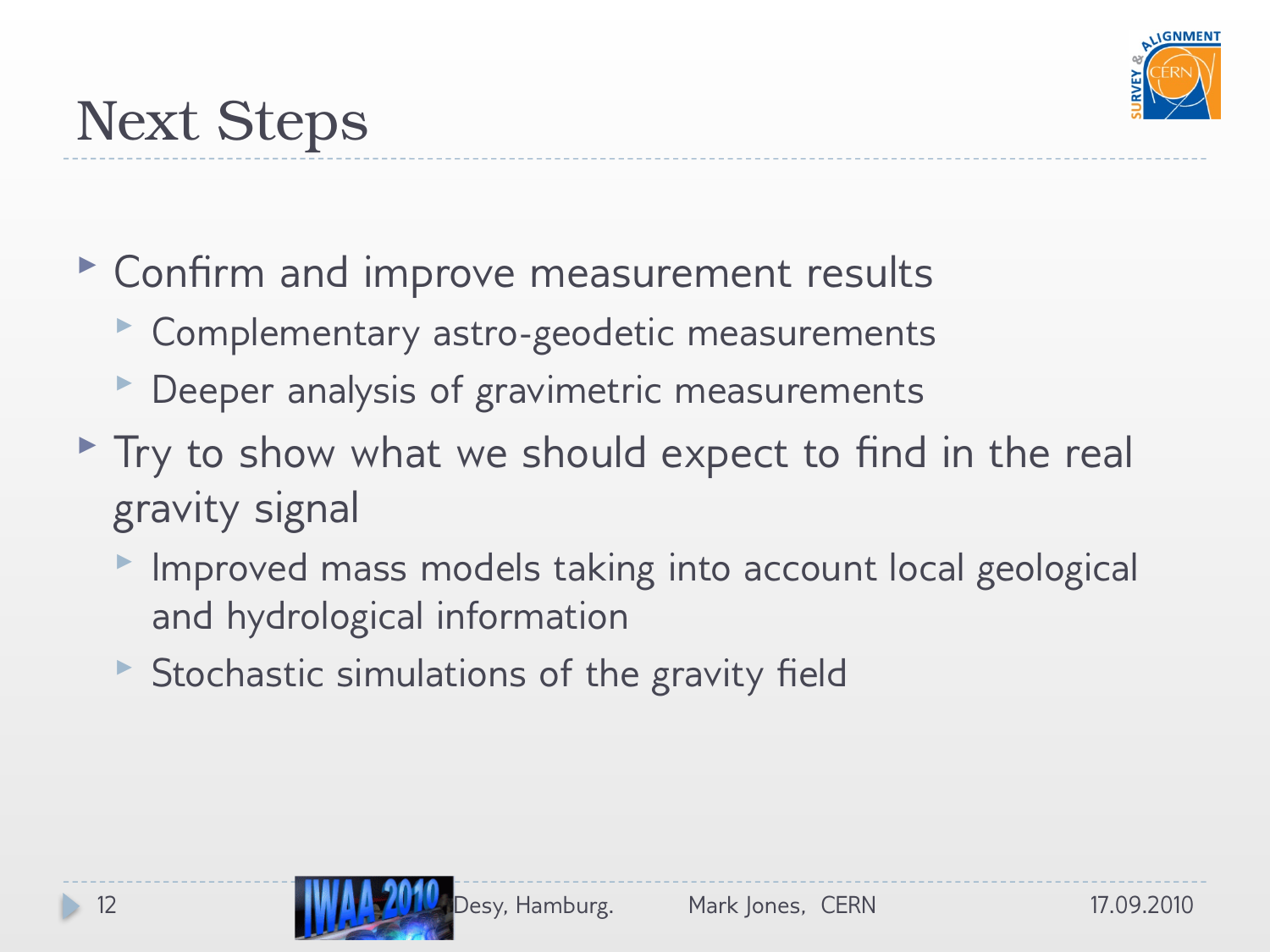

# Next Steps

Confirm and improve measurement results
Complementary astro-geodetic measurements
Deeper analysis of gravimetric measurements
Try to show what we should expect to find in the real gravity signal
Improved mass models taking into account local geological and hydrological information
Stochastic simulations of the gravity field
12
Desy, Hamburg.          Mark Jones,  CERN
17.09.2010